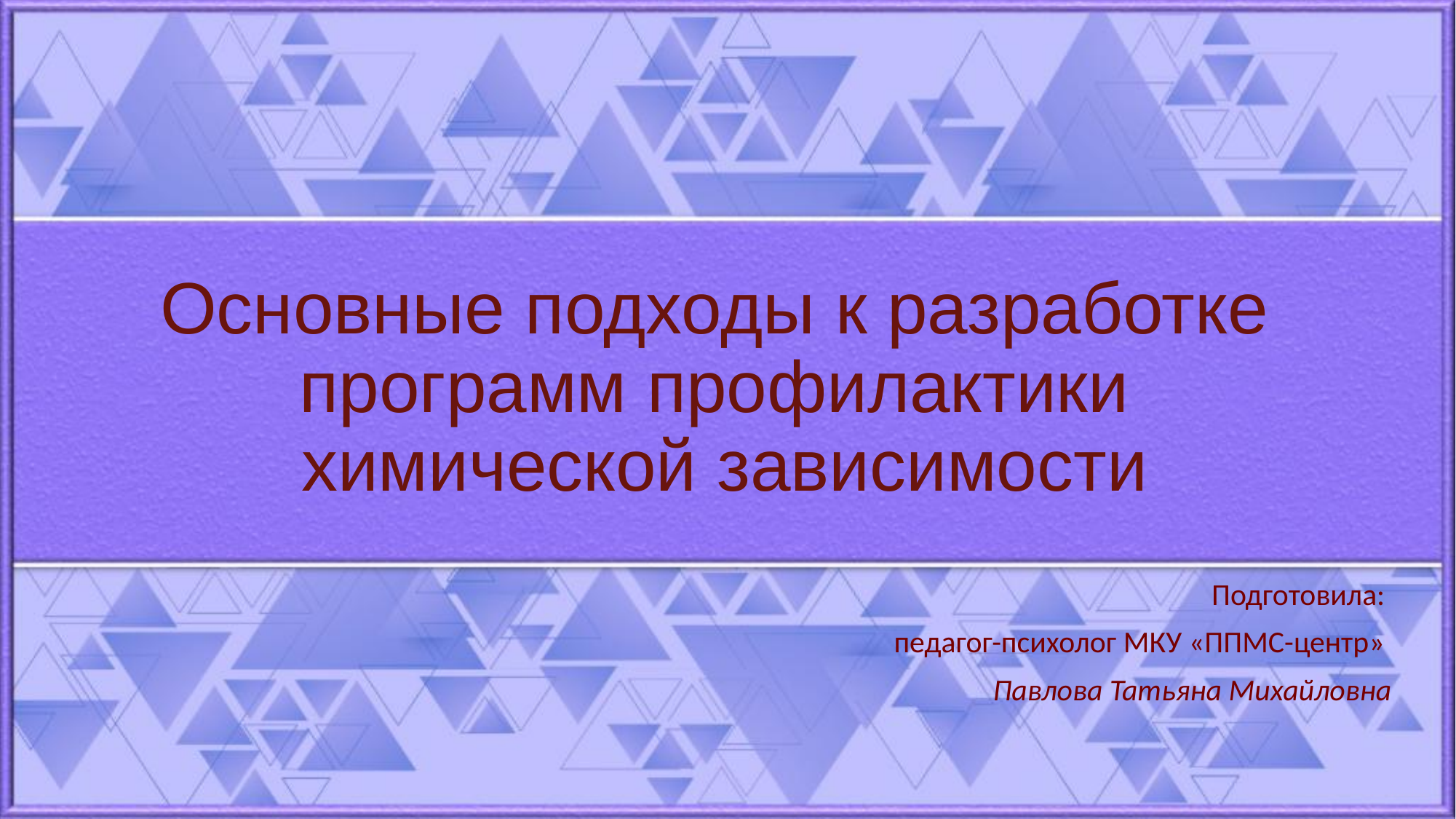

# Основные подходы к разработке программ профилактики химической зависимости
Подготовила:
педагог-психолог МКУ «ППМС-центр»
Павлова Татьяна Михайловна